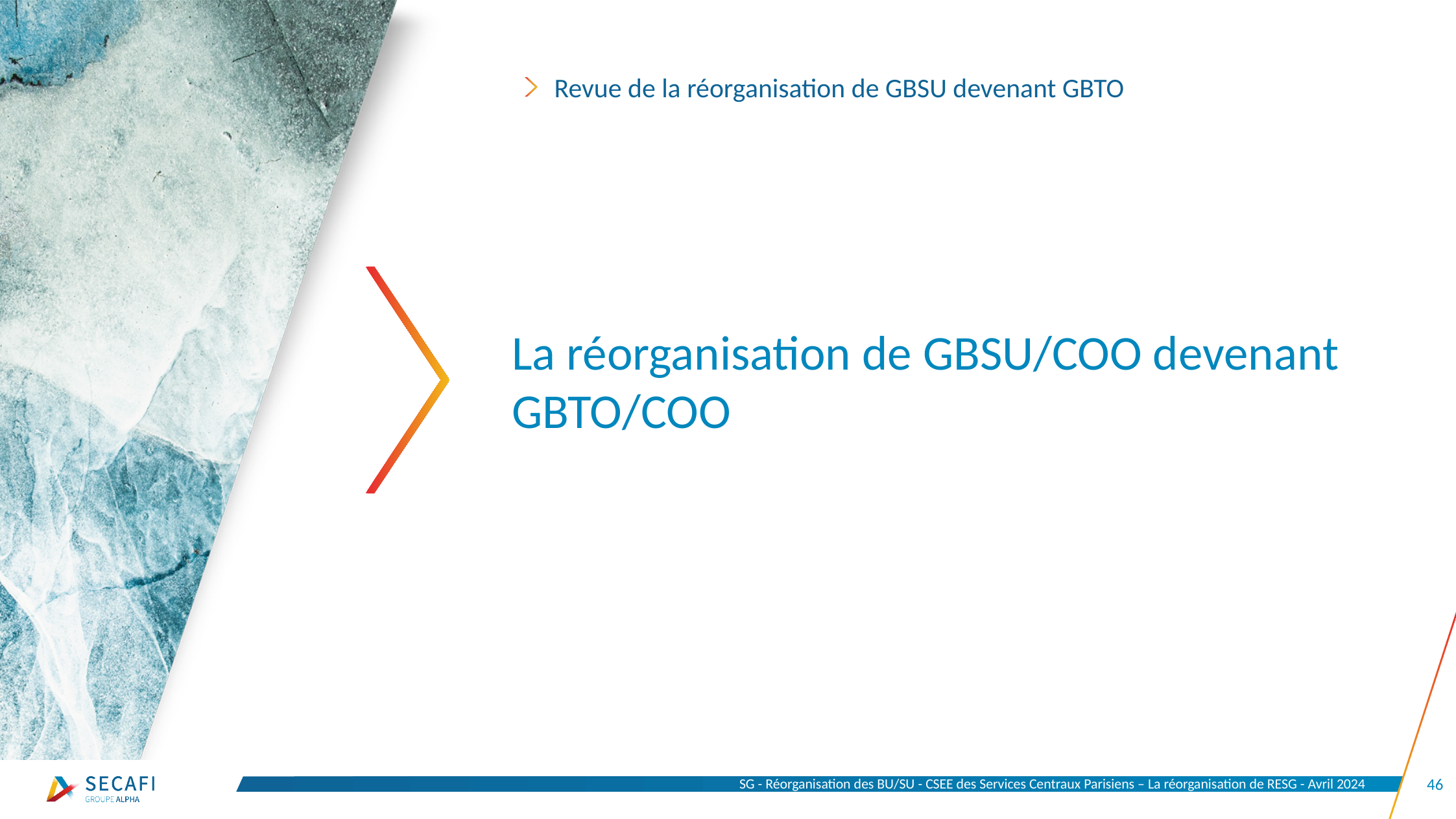

Revue de la réorganisation de GBSU devenant GBTO
La réorganisation de GBSU/COO devenant GBTO/COO
SG - Réorganisation des BU/SU - CSEE des Services Centraux Parisiens – La réorganisation de RESG - Avril 2024
46